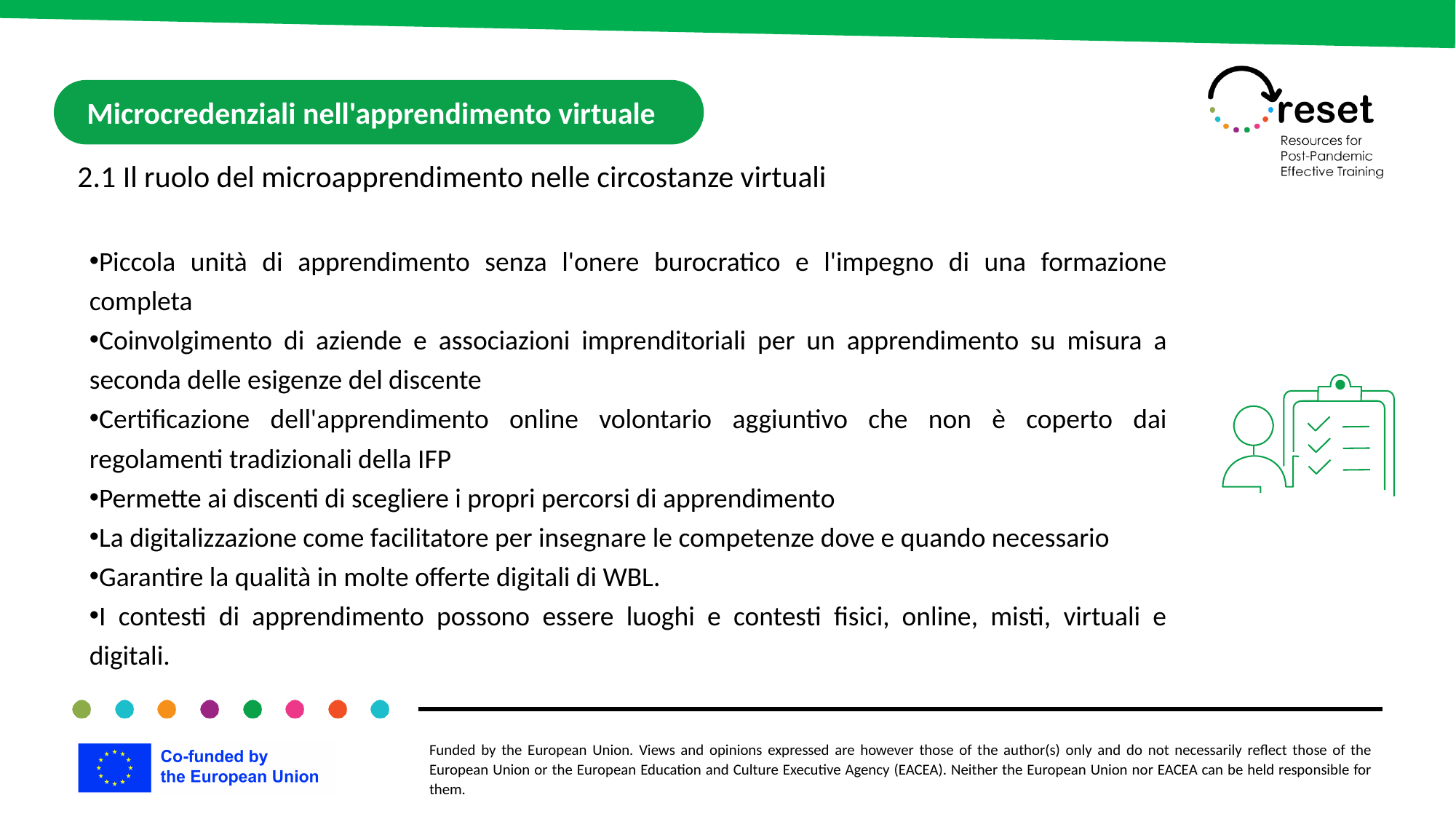

Microcredenziali nell'apprendimento virtuale
2.1 Il ruolo del microapprendimento nelle circostanze virtuali
Piccola unità di apprendimento senza l'onere burocratico e l'impegno di una formazione completa
Coinvolgimento di aziende e associazioni imprenditoriali per un apprendimento su misura a seconda delle esigenze del discente
Certificazione dell'apprendimento online volontario aggiuntivo che non è coperto dai regolamenti tradizionali della IFP
Permette ai discenti di scegliere i propri percorsi di apprendimento
La digitalizzazione come facilitatore per insegnare le competenze dove e quando necessario
Garantire la qualità in molte offerte digitali di WBL.
I contesti di apprendimento possono essere luoghi e contesti fisici, online, misti, virtuali e digitali.